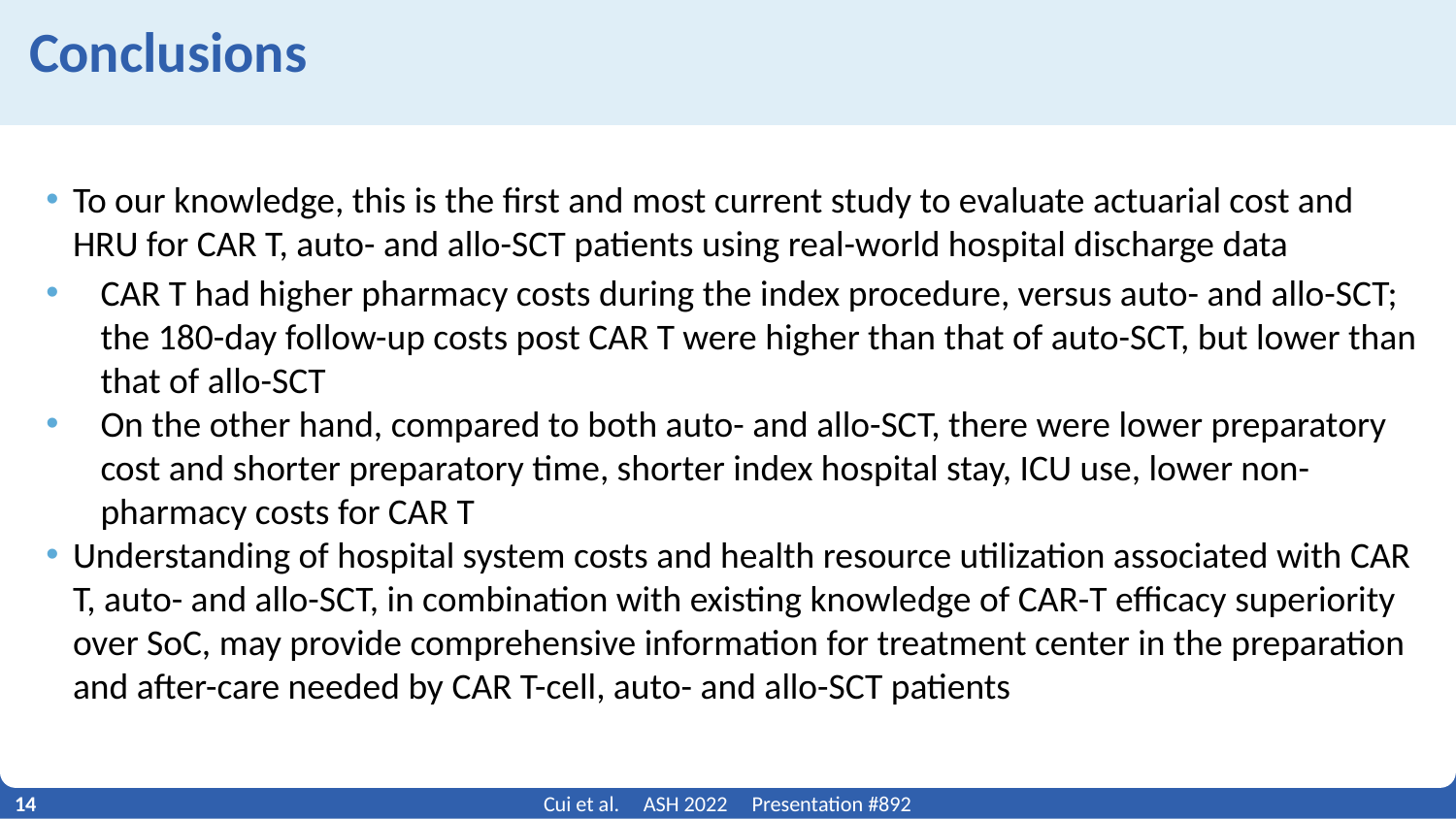

# Conclusions
To our knowledge, this is the first and most current study to evaluate actuarial cost and HRU for CAR T, auto- and allo-SCT patients using real-world hospital discharge data
CAR T had higher pharmacy costs during the index procedure, versus auto- and allo-SCT; the 180-day follow-up costs post CAR T were higher than that of auto-SCT, but lower than that of allo-SCT
On the other hand, compared to both auto- and allo-SCT, there were lower preparatory cost and shorter preparatory time, shorter index hospital stay, ICU use, lower non-pharmacy costs for CAR T
Understanding of hospital system costs and health resource utilization associated with CAR T, auto- and allo-SCT, in combination with existing knowledge of CAR-T efficacy superiority over SoC, may provide comprehensive information for treatment center in the preparation and after-care needed by CAR T-cell, auto- and allo-SCT patients
14